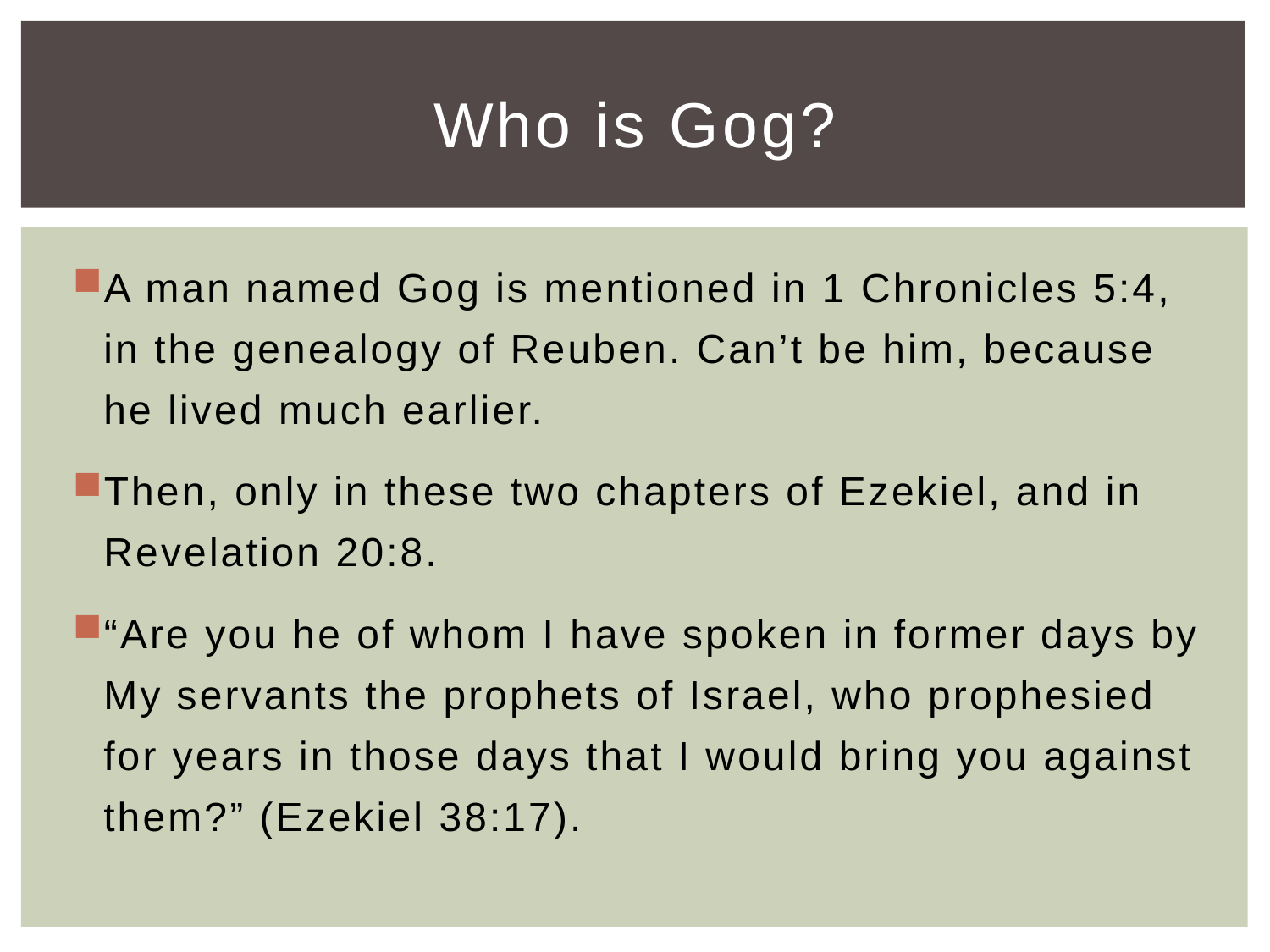

# Who is Gog?
A man named Gog is mentioned in 1 Chronicles 5:4, in the genealogy of Reuben. Can’t be him, because he lived much earlier.
Then, only in these two chapters of Ezekiel, and in Revelation 20:8.
“Are you he of whom I have spoken in former days by My servants the prophets of Israel, who prophesied for years in those days that I would bring you against them?” (Ezekiel 38:17).